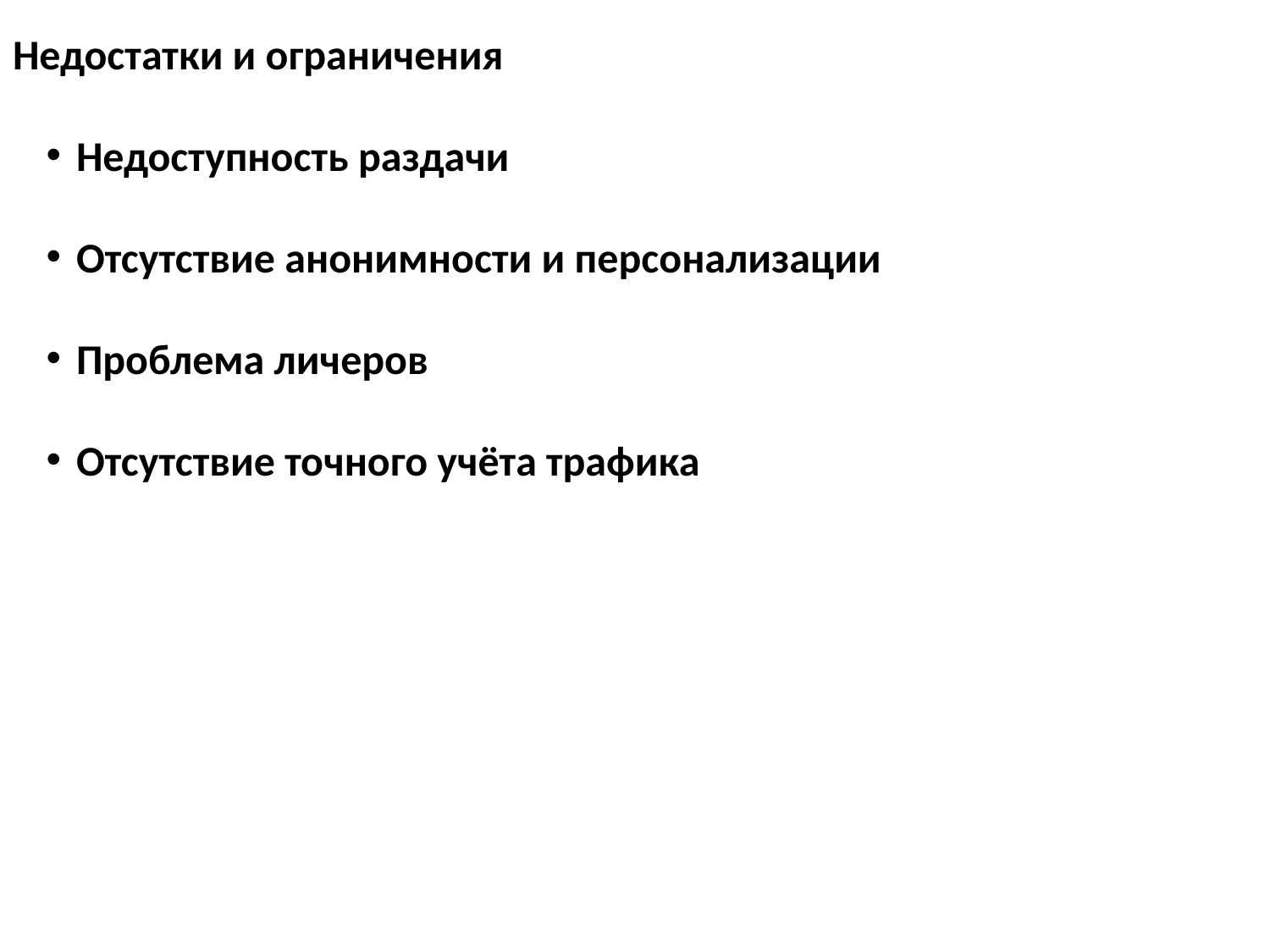

Недостатки и ограничения

Недоступность раздачи

Отсутствие анонимности и персонализации

Проблема личеров

Отсутствие точного учёта трафика